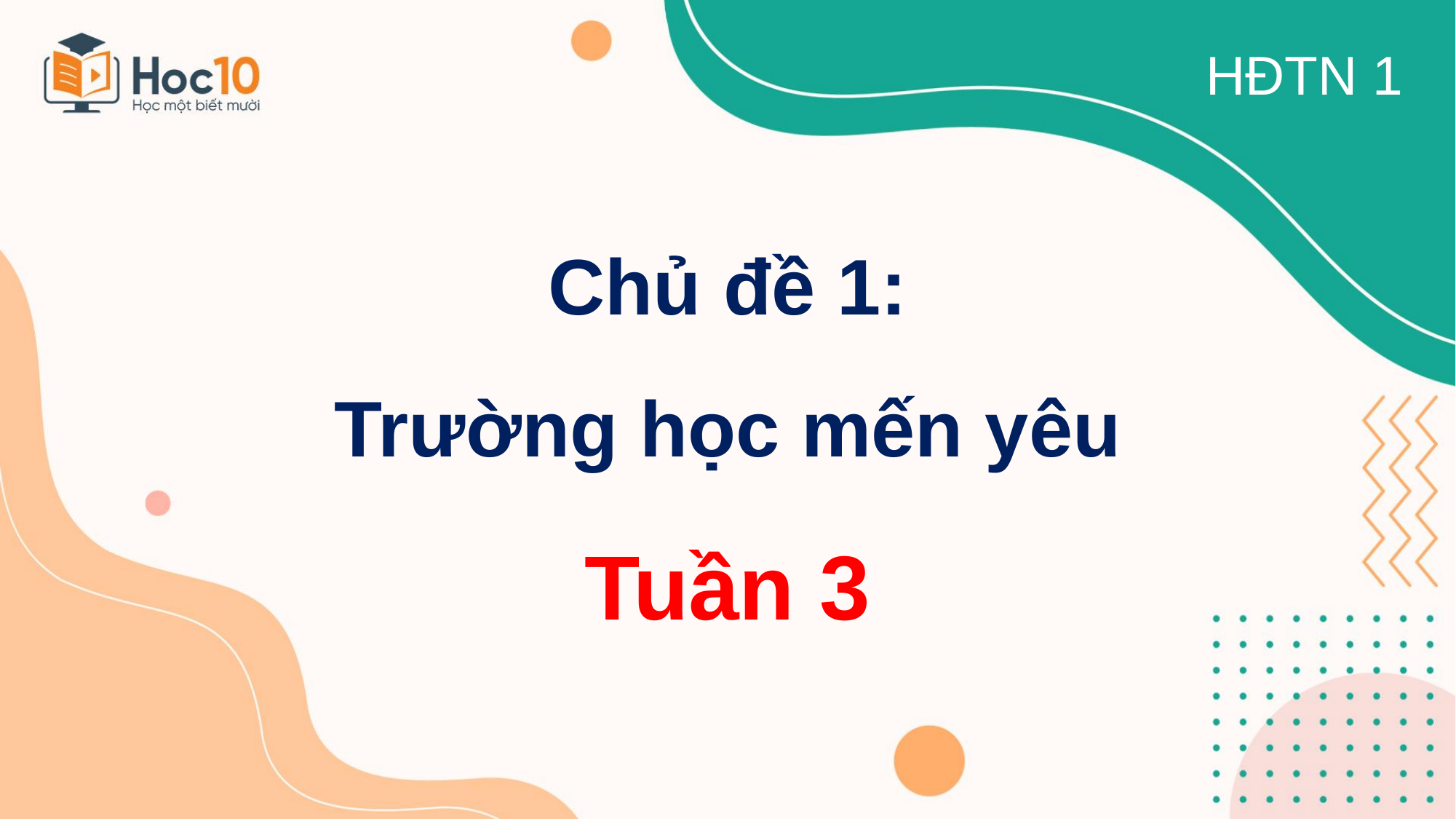

HĐTN 1
Chủ đề 1:
Trường học mến yêu
Tuần 3